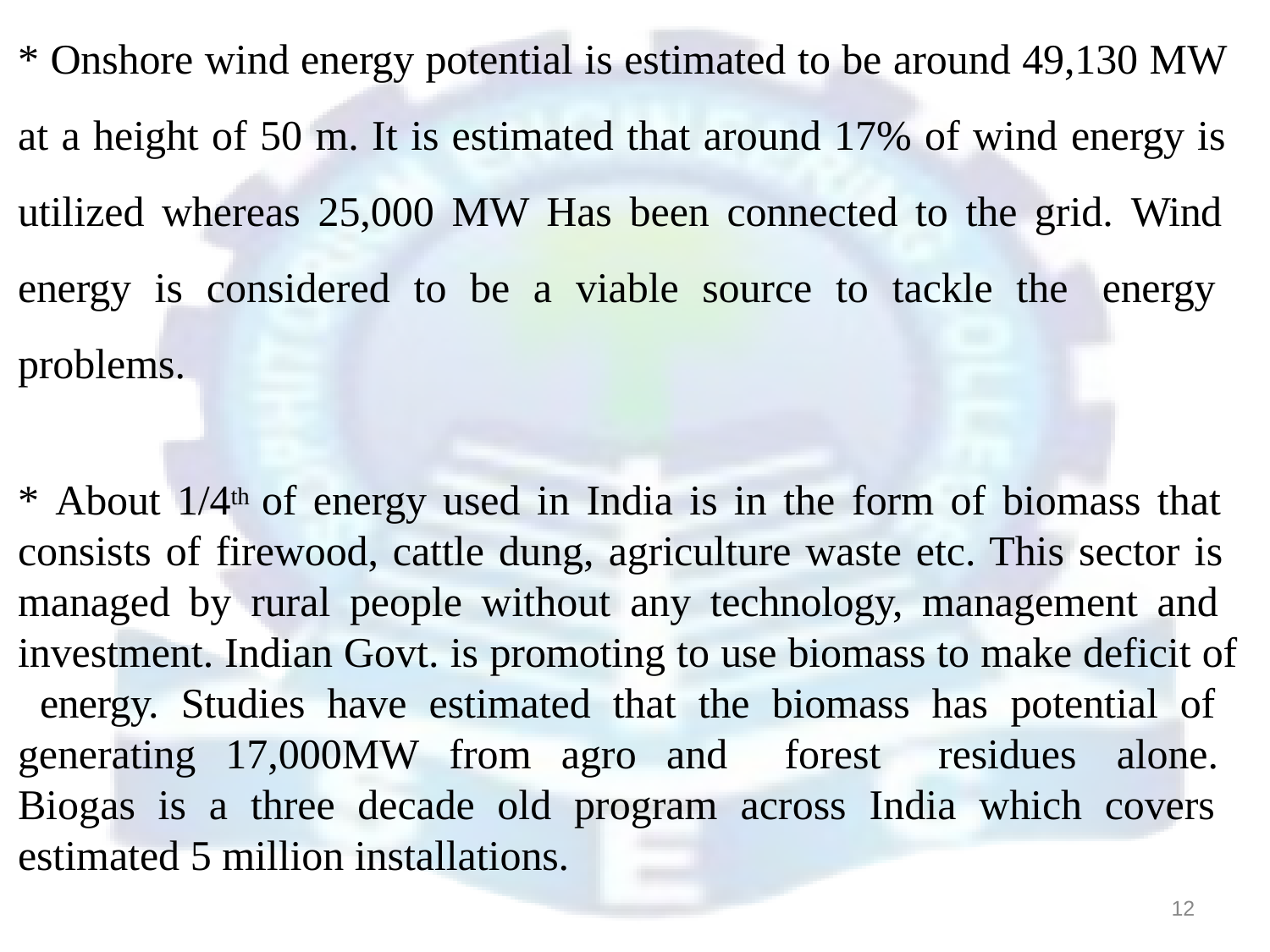

# * Onshore wind energy potential is estimated to be around 49,130 MW  at a height of 50 m. It is estimated that around 17% of wind energy is  utilized whereas 25,000 MW Has been connected to the grid. Wind  energy is considered to be a viable source to tackle the energy  problems.
* About 1/4th of energy used in India is in the form of biomass that  consists of firewood, cattle dung, agriculture waste etc. This sector is  managed by rural people without any technology, management and  investment. Indian Govt. is promoting to use biomass to make deficit of  energy. Studies have estimated that the biomass has potential of  generating 17,000MW from agro and   forest   residues alone.  Biogas is a three decade old program across India which covers  estimated 5 million installations.
12